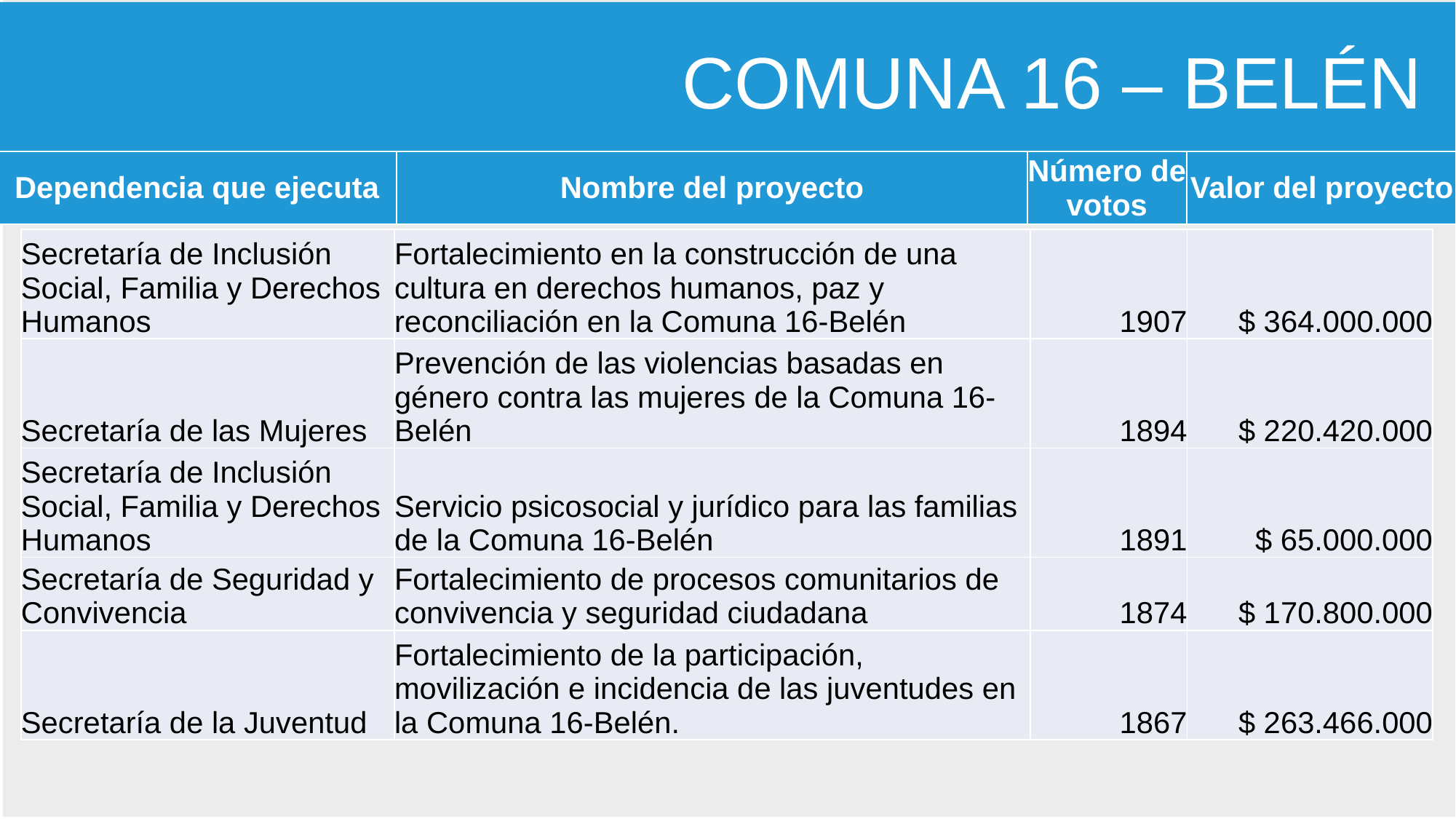

COMUNA 16 – BELÉN

| Dependencia que ejecuta | Nombre del proyecto | Número de votos | Valor del proyecto |
| --- | --- | --- | --- |
| Secretaría de Inclusión Social, Familia y Derechos Humanos | Fortalecimiento en la construcción de una cultura en derechos humanos, paz y reconciliación en la Comuna 16-Belén | 1907 | $ 364.000.000 |
| --- | --- | --- | --- |
| Secretaría de las Mujeres | Prevención de las violencias basadas en género contra las mujeres de la Comuna 16-Belén | 1894 | $ 220.420.000 |
| Secretaría de Inclusión Social, Familia y Derechos Humanos | Servicio psicosocial y jurídico para las familias de la Comuna 16-Belén | 1891 | $ 65.000.000 |
| Secretaría de Seguridad y Convivencia | Fortalecimiento de procesos comunitarios de convivencia y seguridad ciudadana | 1874 | $ 170.800.000 |
| Secretaría de la Juventud | Fortalecimiento de la participación, movilización e incidencia de las juventudes en la Comuna 16-Belén. | 1867 | $ 263.466.000 |